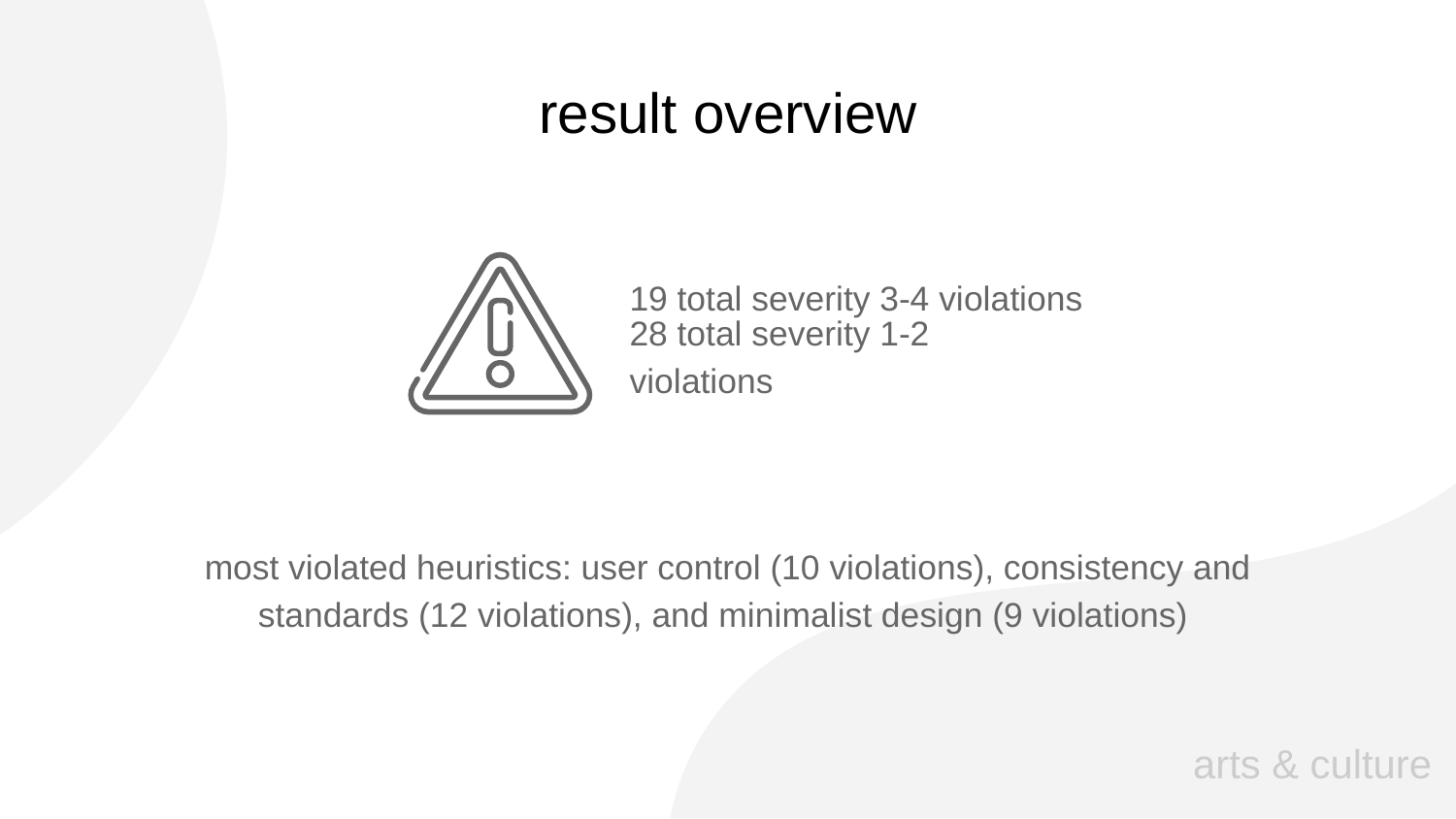

# result overview

19 total severity 3-4 violations
28 total severity 1-2 violations
most violated heuristics: user control (10 violations), consistency and standards (12 violations), and minimalist design (9 violations)
arts & culture